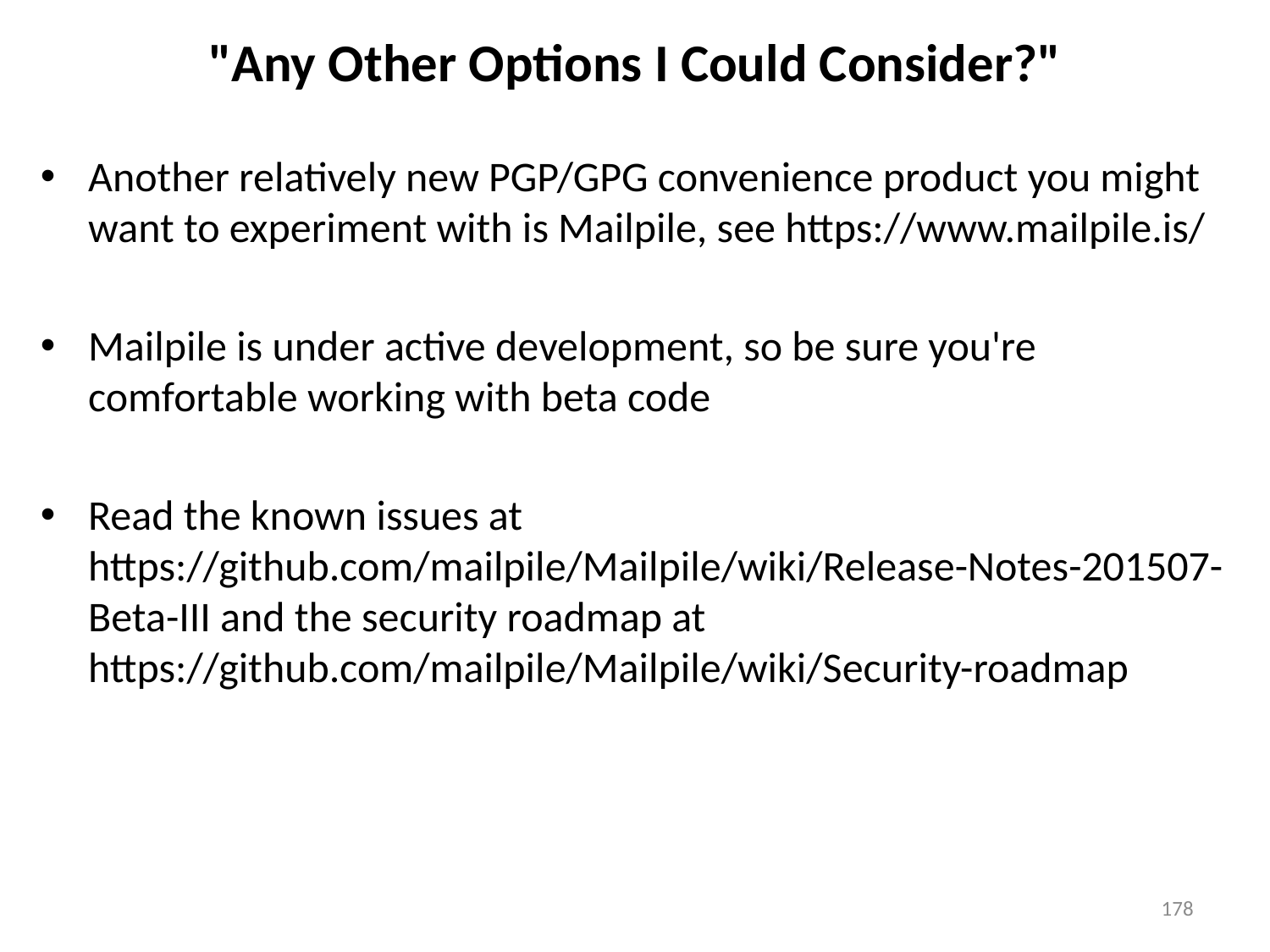

# "Any Other Options I Could Consider?"
Another relatively new PGP/GPG convenience product you might want to experiment with is Mailpile, see https://www.mailpile.is/

Mailpile is under active development, so be sure you're comfortable working with beta code

Read the known issues at
https://github.com/mailpile/Mailpile/wiki/Release-Notes-201507-Beta-III and the security roadmap at
https://github.com/mailpile/Mailpile/wiki/Security-roadmap

178